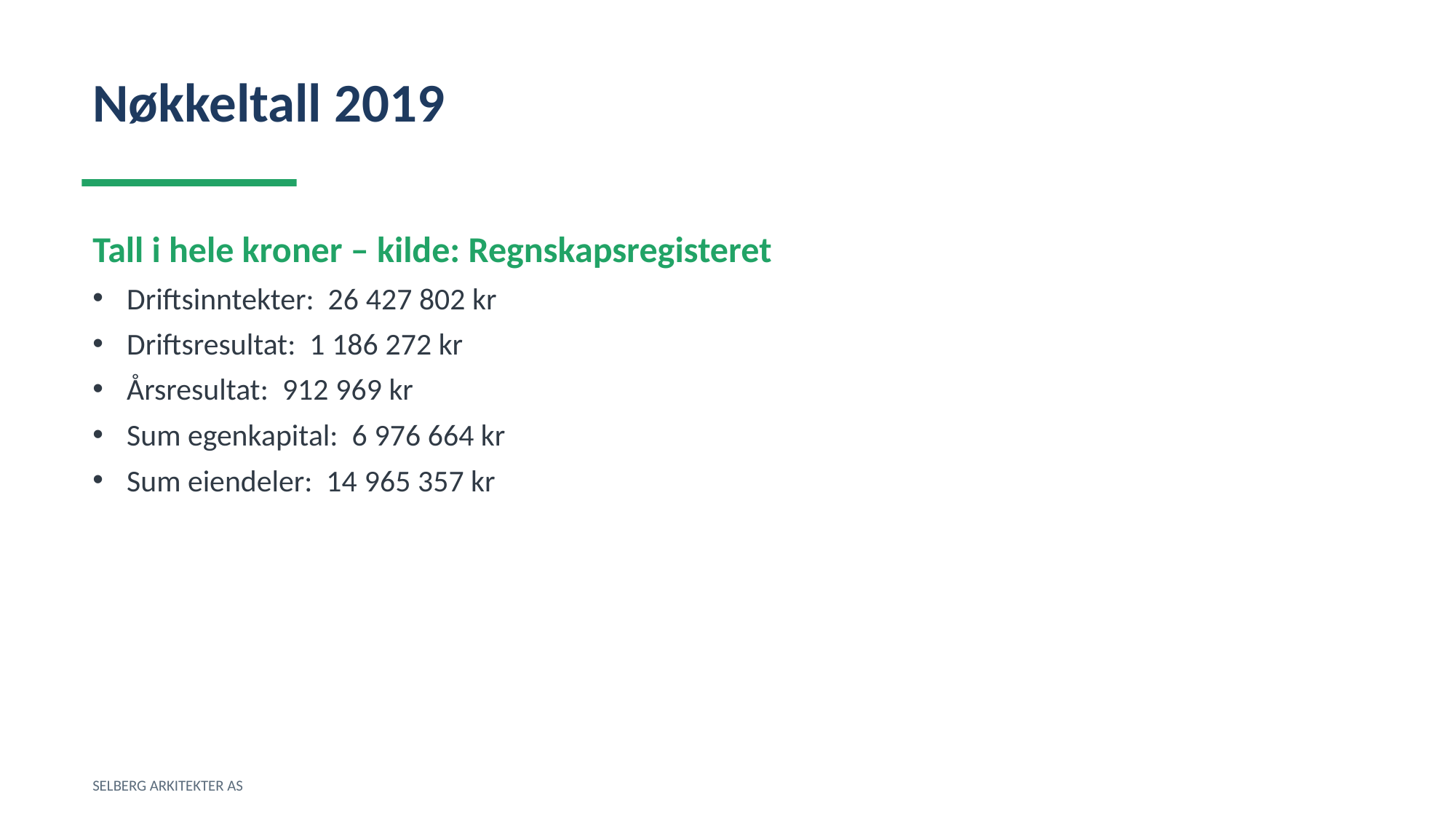

Nøkkeltall 2019

Tall i hele kroner – kilde: Regnskapsregisteret
Driftsinntekter:  26 427 802 kr
Driftsresultat:  1 186 272 kr
Årsresultat:  912 969 kr
Sum egenkapital:  6 976 664 kr
Sum eiendeler:  14 965 357 kr
SELBERG ARKITEKTER AS